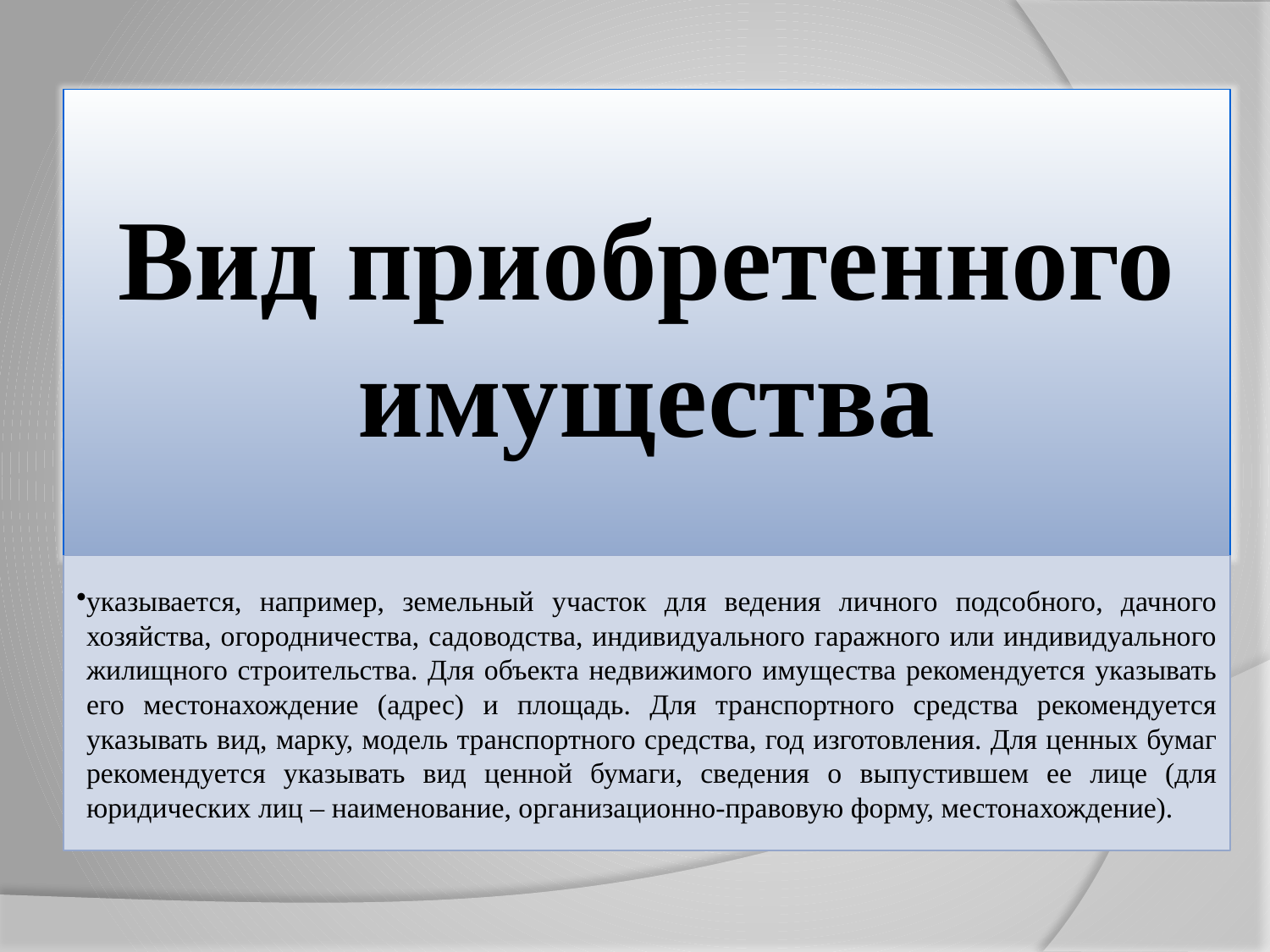

Вид приобретенного имущества
указывается, например, земельный участок для ведения личного подсобного, дачного хозяйства, огородничества, садоводства, индивидуального гаражного или индивидуального жилищного строительства. Для объекта недвижимого имущества рекомендуется указывать его местонахождение (адрес) и площадь. Для транспортного средства рекомендуется указывать вид, марку, модель транспортного средства, год изготовления. Для ценных бумаг рекомендуется указывать вид ценной бумаги, сведения о выпустившем ее лице (для юридических лиц – наименование, организационно-правовую форму, местонахождение).